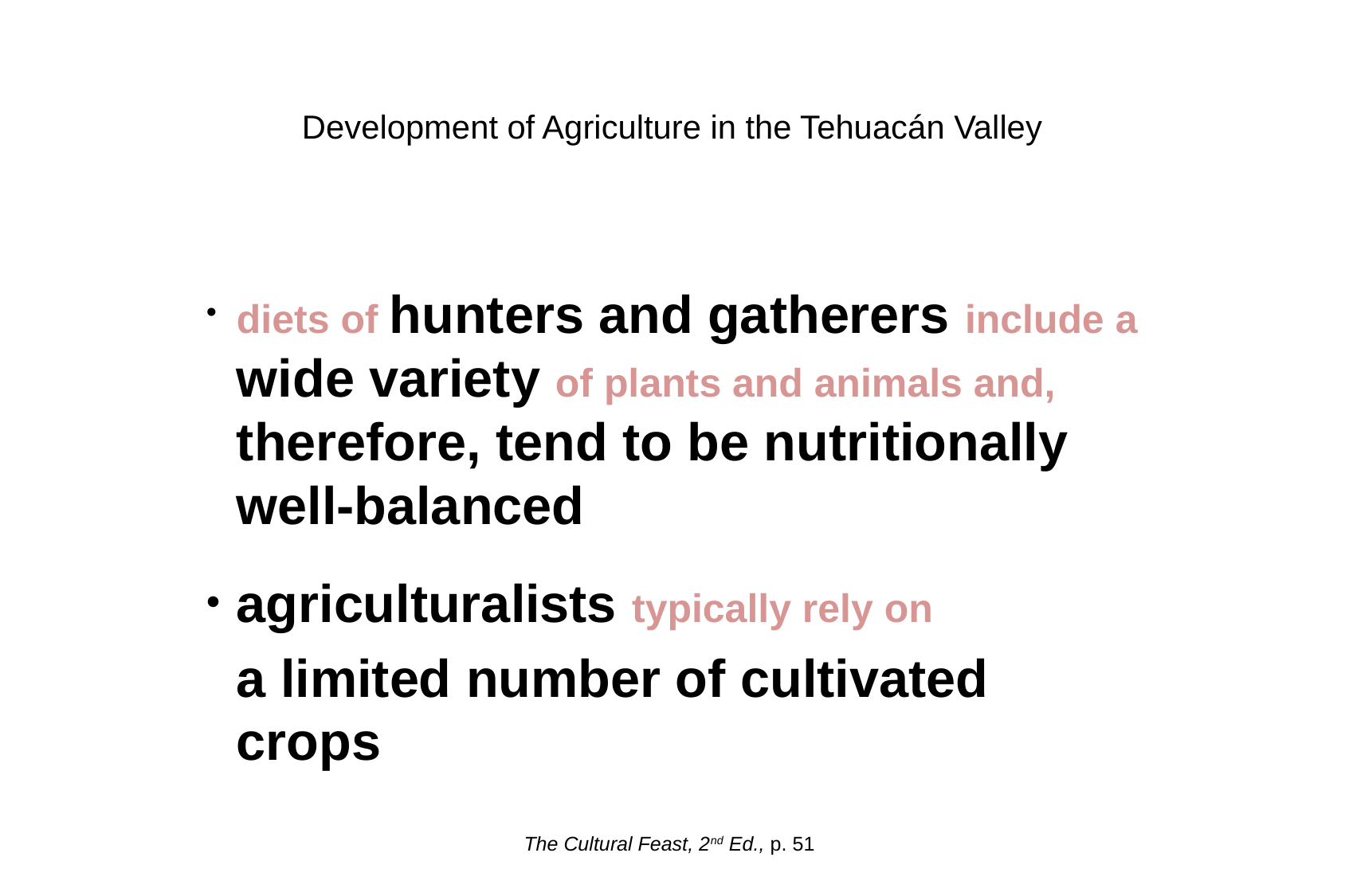

Development of Agriculture in the Tehuacán Valley
diets of hunters and gatherers include a wide variety of plants and animals and, therefore, tend to be nutritionally well-balanced

agriculturalists typically rely on
	a limited number of cultivated crops
The Cultural Feast, 2nd Ed., p. 51